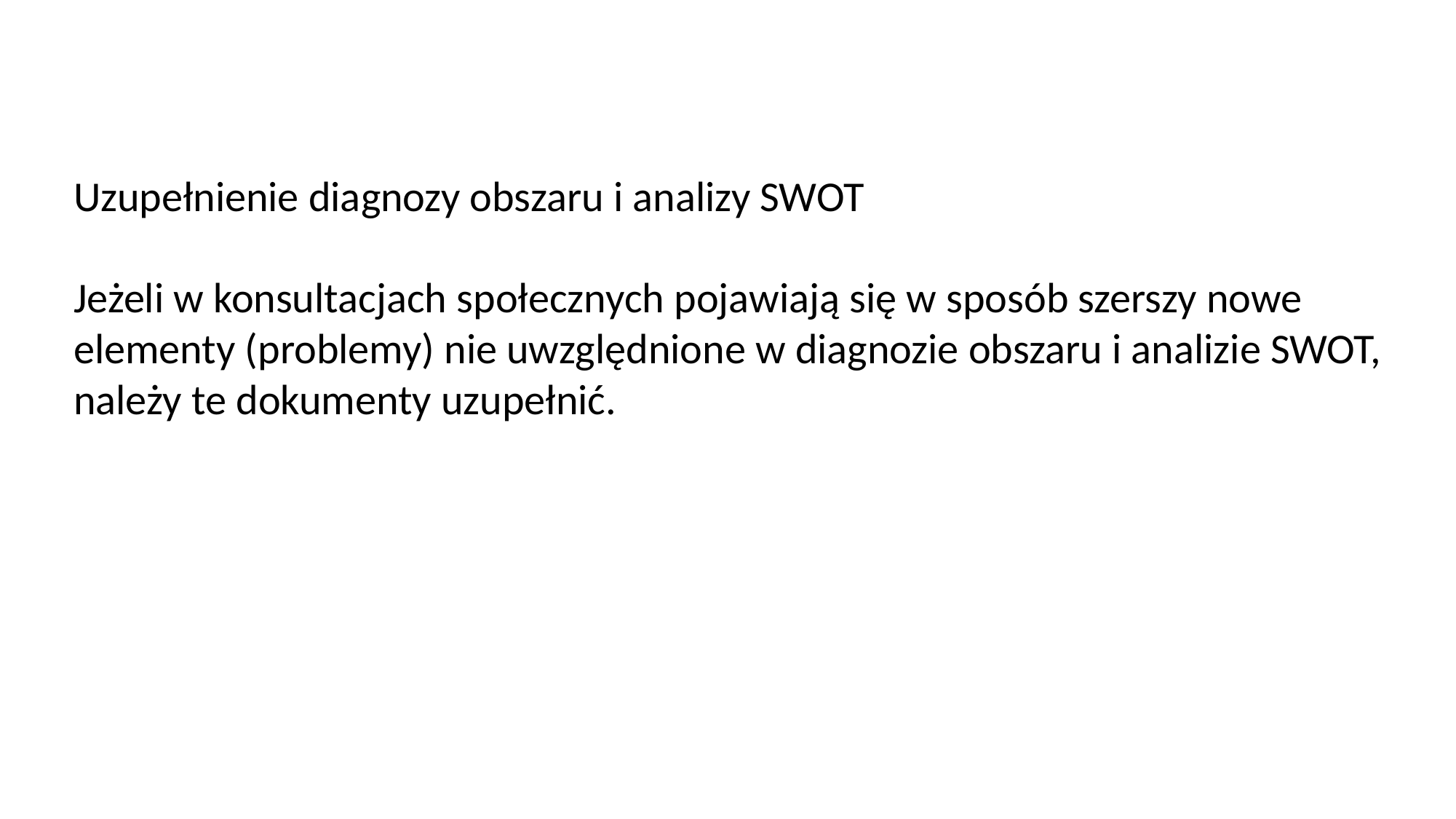

Uzupełnienie diagnozy obszaru i analizy SWOT

Jeżeli w konsultacjach społecznych pojawiają się w sposób szerszy nowe elementy (problemy) nie uwzględnione w diagnozie obszaru i analizie SWOT, należy te dokumenty uzupełnić.